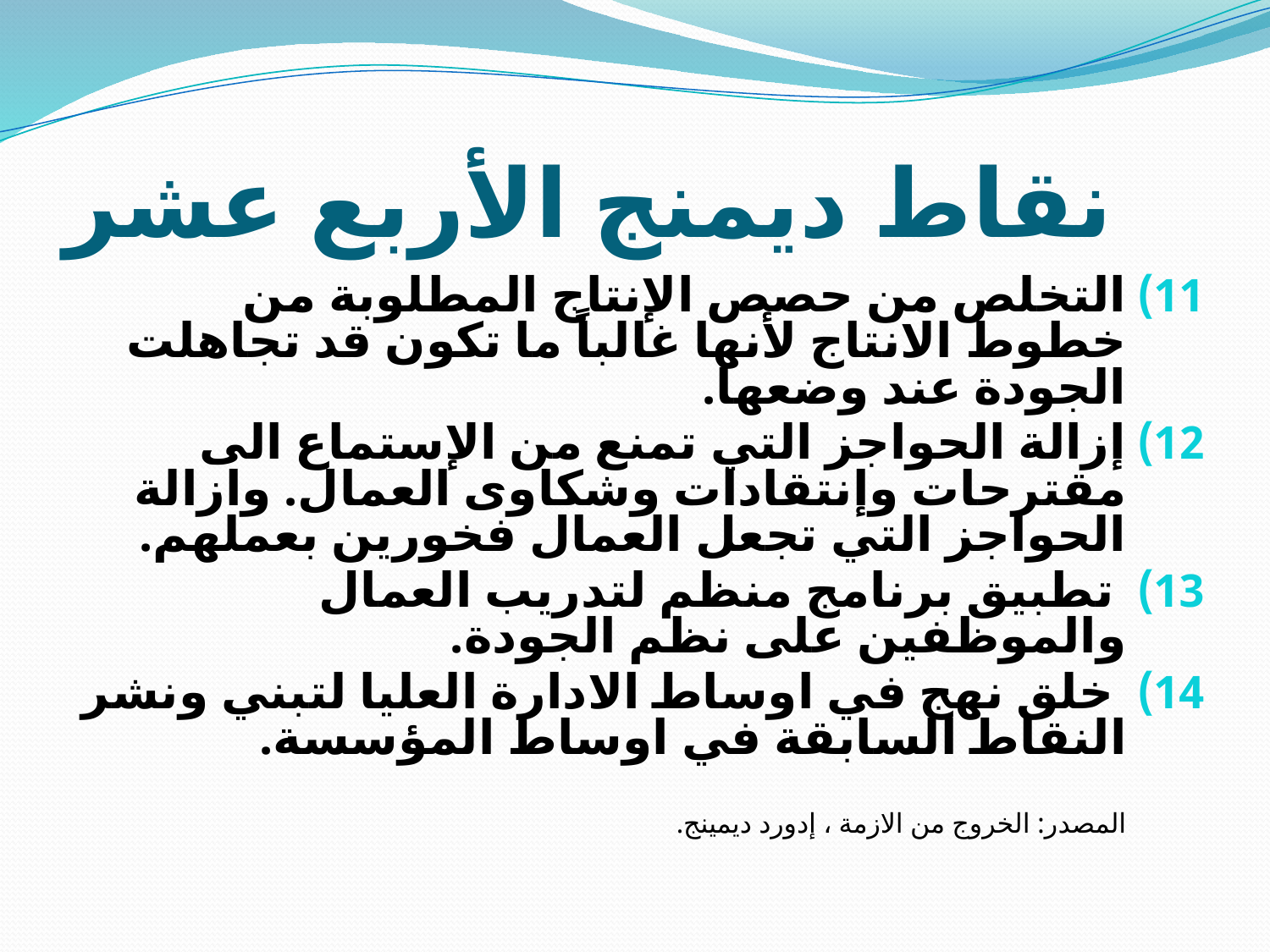

# نقاط ديمنج الأربع عشر
التخلص من حصص الإنتاج المطلوبة من خطوط الانتاج لأنها غالباً ما تكون قد تجاهلت الجودة عند وضعها.
إزالة الحواجز التي تمنع من الإستماع الى مقترحات وإنتقادات وشكاوى العمال. وازالة الحواجز التي تجعل العمال فخورين بعملهم.
 تطبيق برنامج منظم لتدريب العمال والموظفين على نظم الجودة.
 خلق نهج في اوساط الادارة العليا لتبني ونشر النقاط السابقة في اوساط المؤسسة.
المصدر: الخروج من الازمة ، إدورد ديمينج.